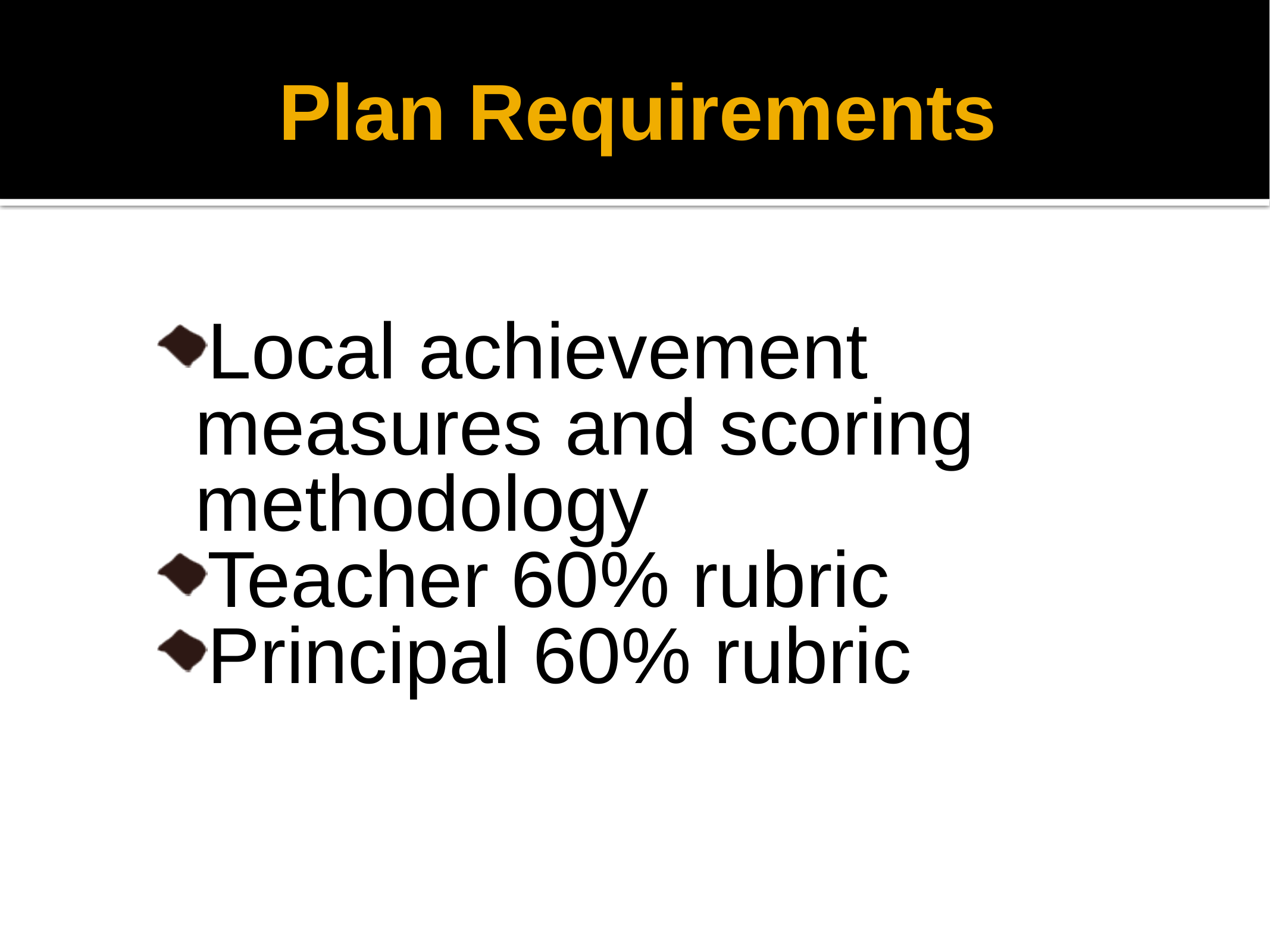

# Plan Requirements
Local achievement measures and scoring methodology
Teacher 60% rubric
Principal 60% rubric